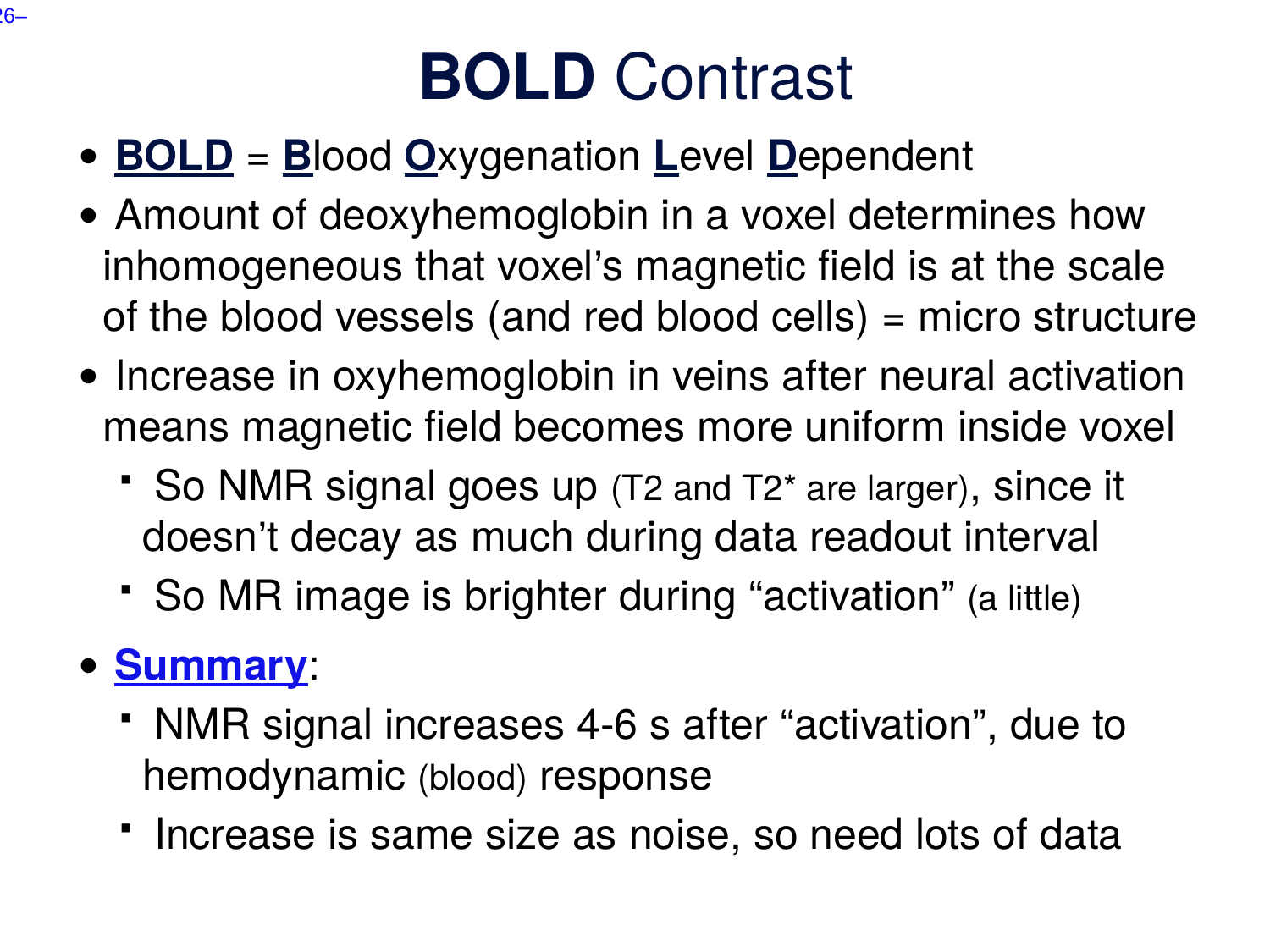

# BOLD Contrast
 BOLD = Blood Oxygenation Level Dependent
 Amount of deoxyhemoglobin in a voxel determines how inhomogeneous that voxel’s magnetic field is at the scale of the blood vessels (and red blood cells) = micro structure
 Increase in oxyhemoglobin in veins after neural activation means magnetic field becomes more uniform inside voxel
 So NMR signal goes up (T2 and T2* are larger), since it doesn’t decay as much during data readout interval
 So MR image is brighter during “activation” (a little)
 Summary:
 NMR signal increases 4-6 s after “activation”, due to hemodynamic (blood) response
 Increase is same size as noise, so need lots of data